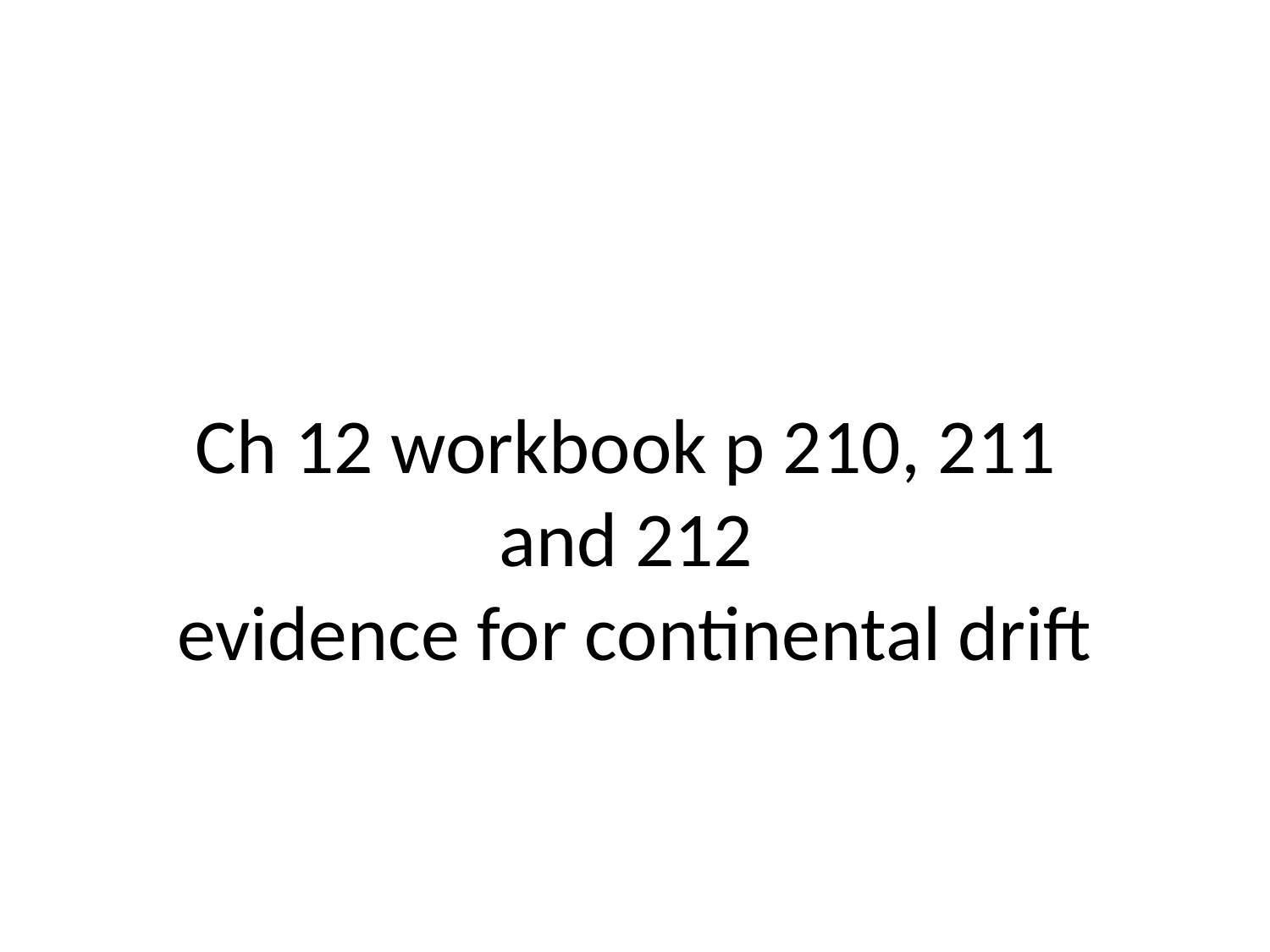

# Ch 12 workbook p 210, 211 and 212 evidence for continental drift